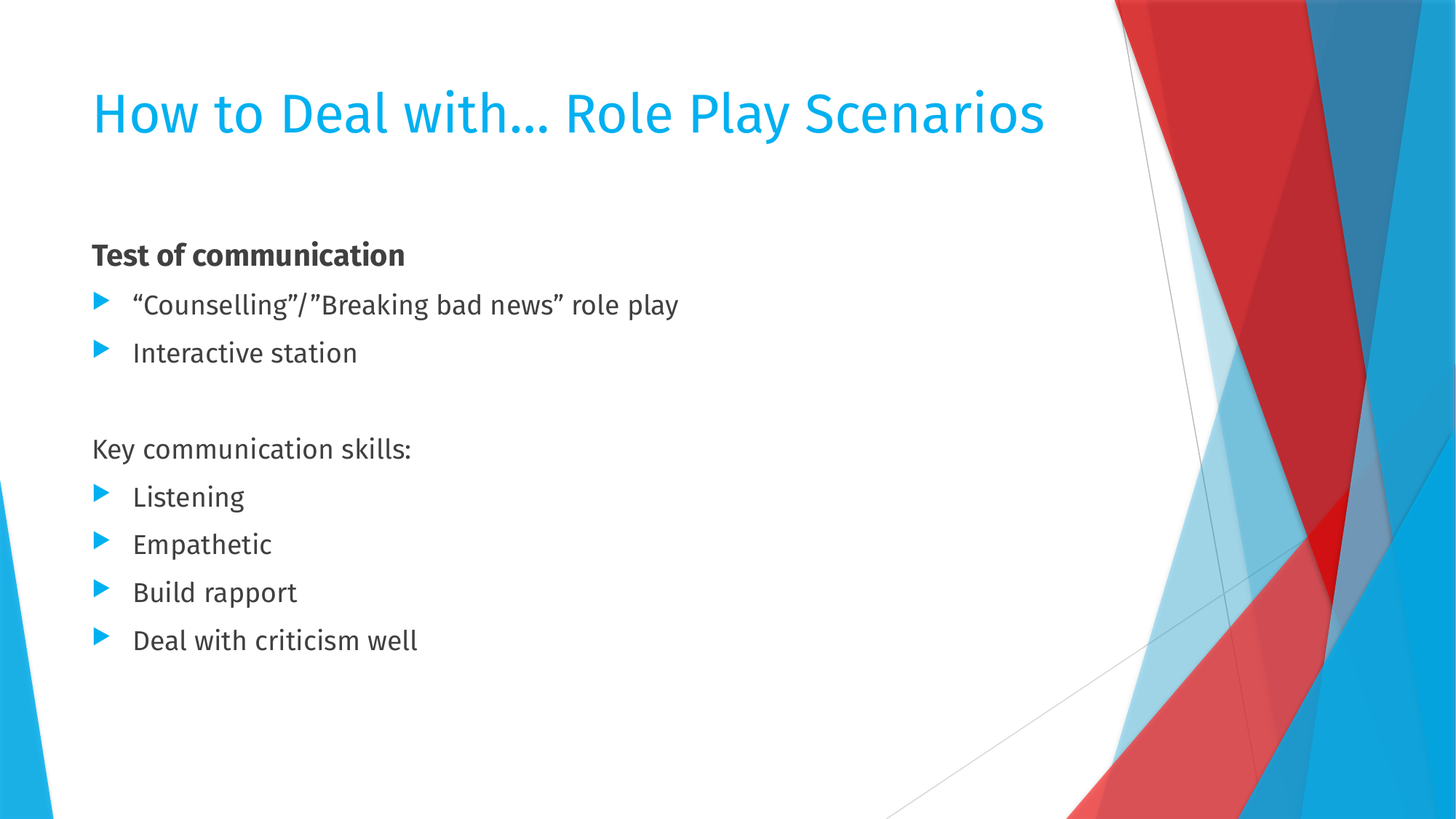

# How to Deal with… Role Play Scenarios
Test of communication
“Counselling”/”Breaking bad news” role play
Interactive station

Key communication skills:
Listening
Empathetic
Build rapport
Deal with criticism well